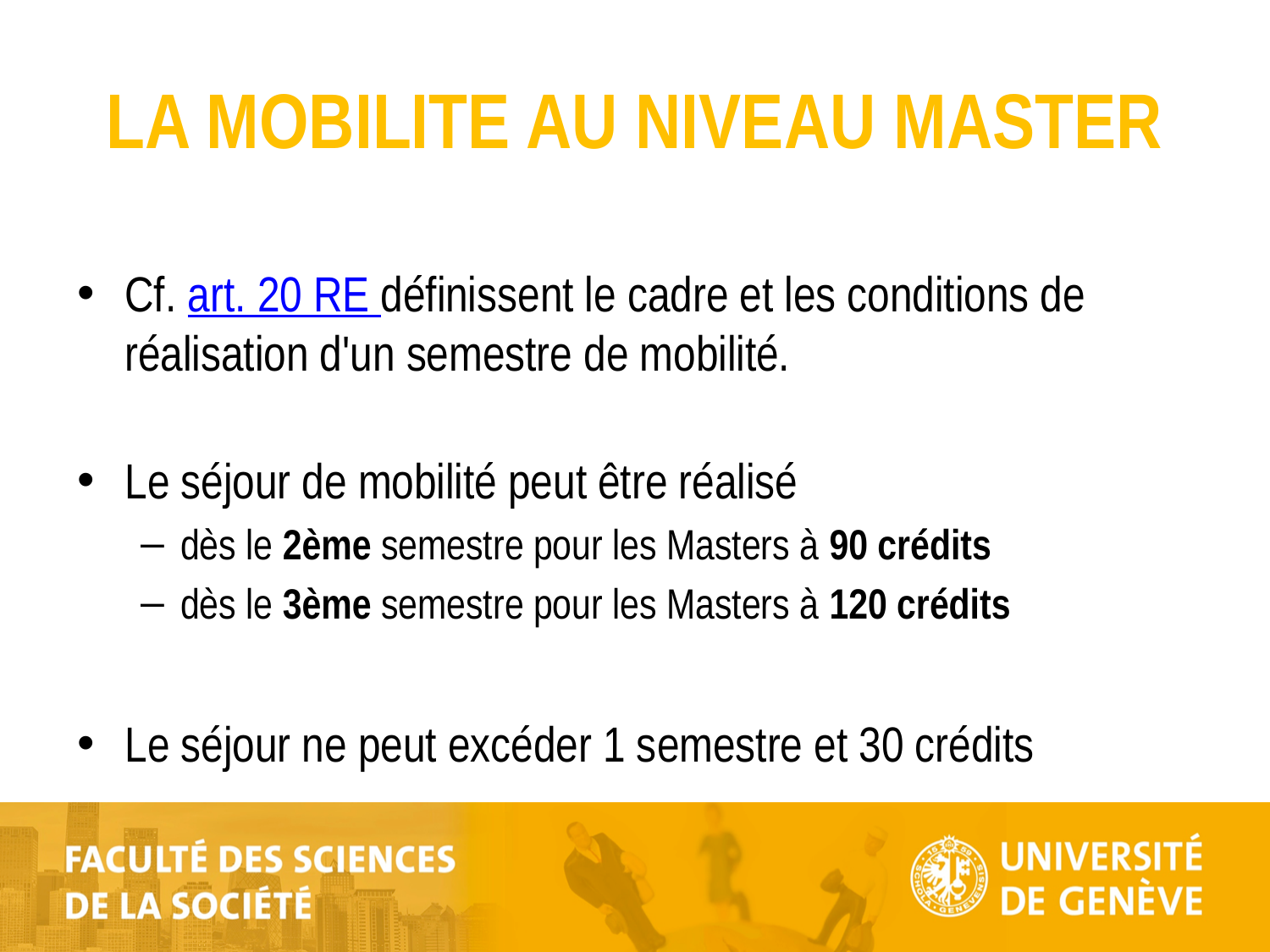

# LA MOBILITE AU NIVEAU MASTER
Cf. art. 20 RE définissent le cadre et les conditions de réalisation d'un semestre de mobilité.

Le séjour de mobilité peut être réalisé
dès le 2ème semestre pour les Masters à 90 crédits
dès le 3ème semestre pour les Masters à 120 crédits

Le séjour ne peut excéder 1 semestre et 30 crédits